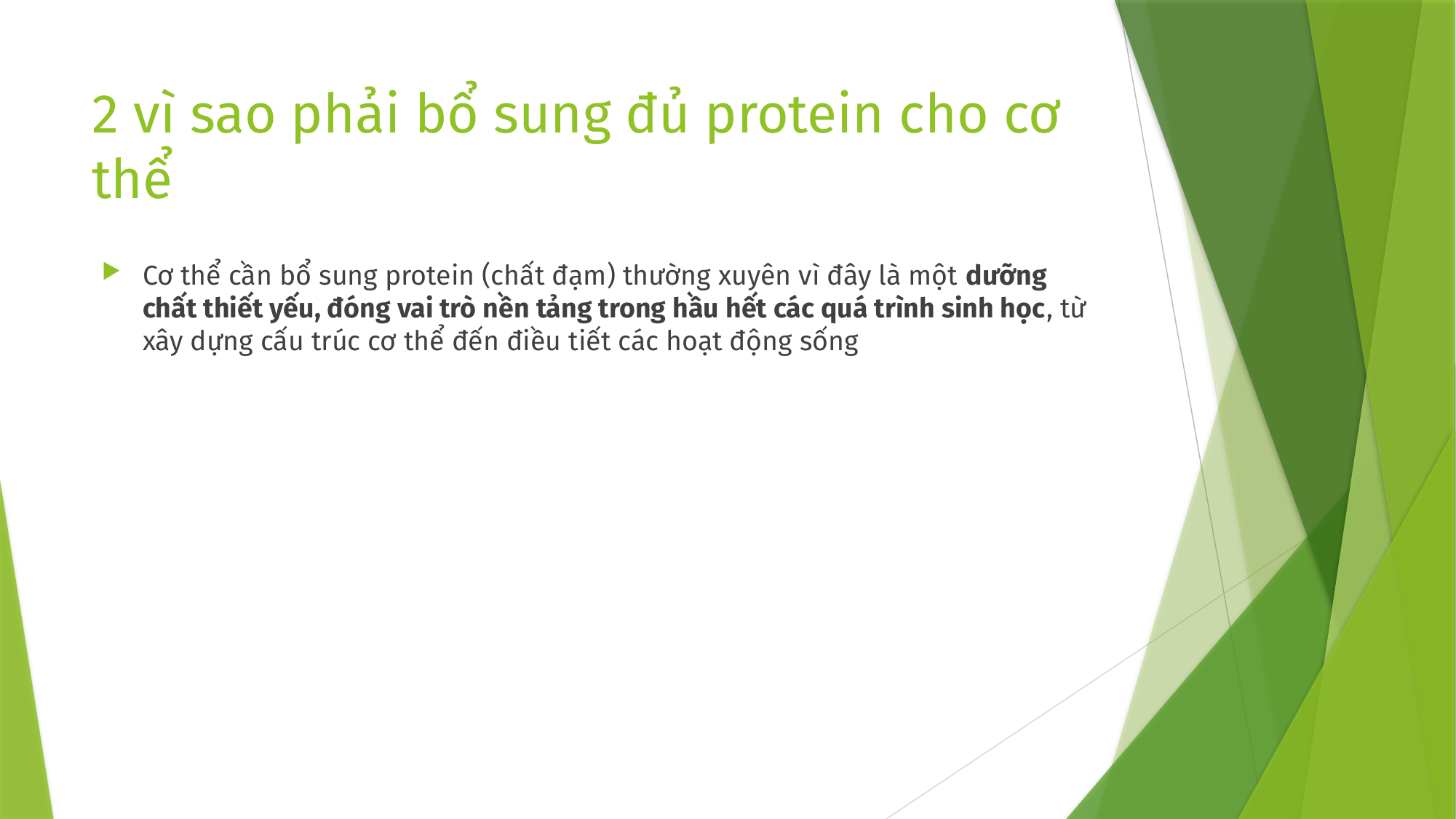

# 2 vì sao phải bổ sung đủ protein cho cơ thể
Cơ thể cần bổ sung protein (chất đạm) thường xuyên vì đây là một dưỡng chất thiết yếu, đóng vai trò nền tảng trong hầu hết các quá trình sinh học, từ xây dựng cấu trúc cơ thể đến điều tiết các hoạt động sống